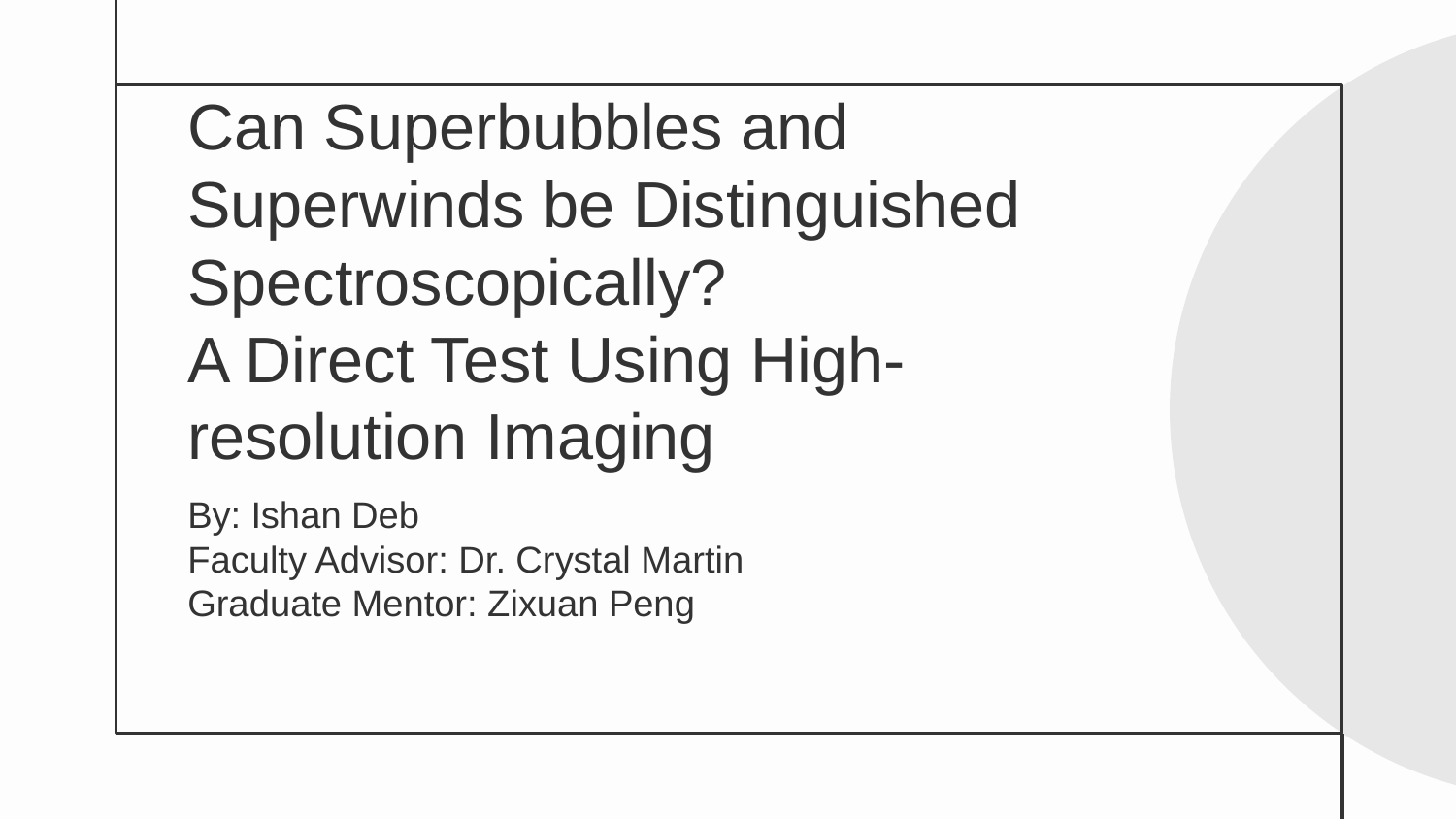

# Can Superbubbles and Superwinds be Distinguished Spectroscopically?
A Direct Test Using High-resolution Imaging
By: Ishan Deb
Faculty Advisor: Dr. Crystal Martin
Graduate Mentor: Zixuan Peng